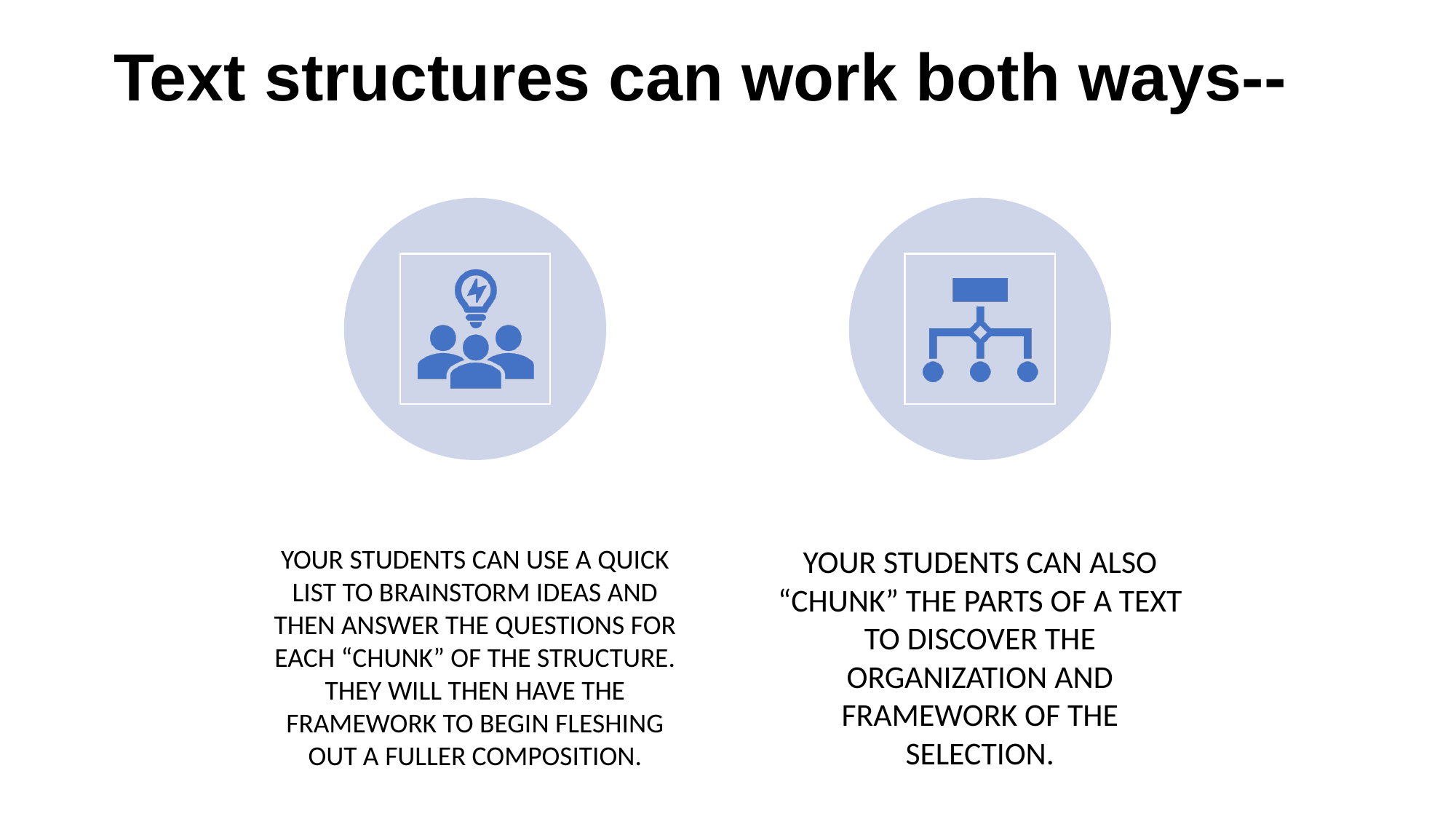

# Text structures can work both ways--
Your students can use a quick list to brainstorm ideas and then answer the questions for each “chunk” of the structure. They will then have the framework to begin fleshing out a fuller composition.
Your students can also “chunk” the parts of a text to discover the organization and framework of the selection.